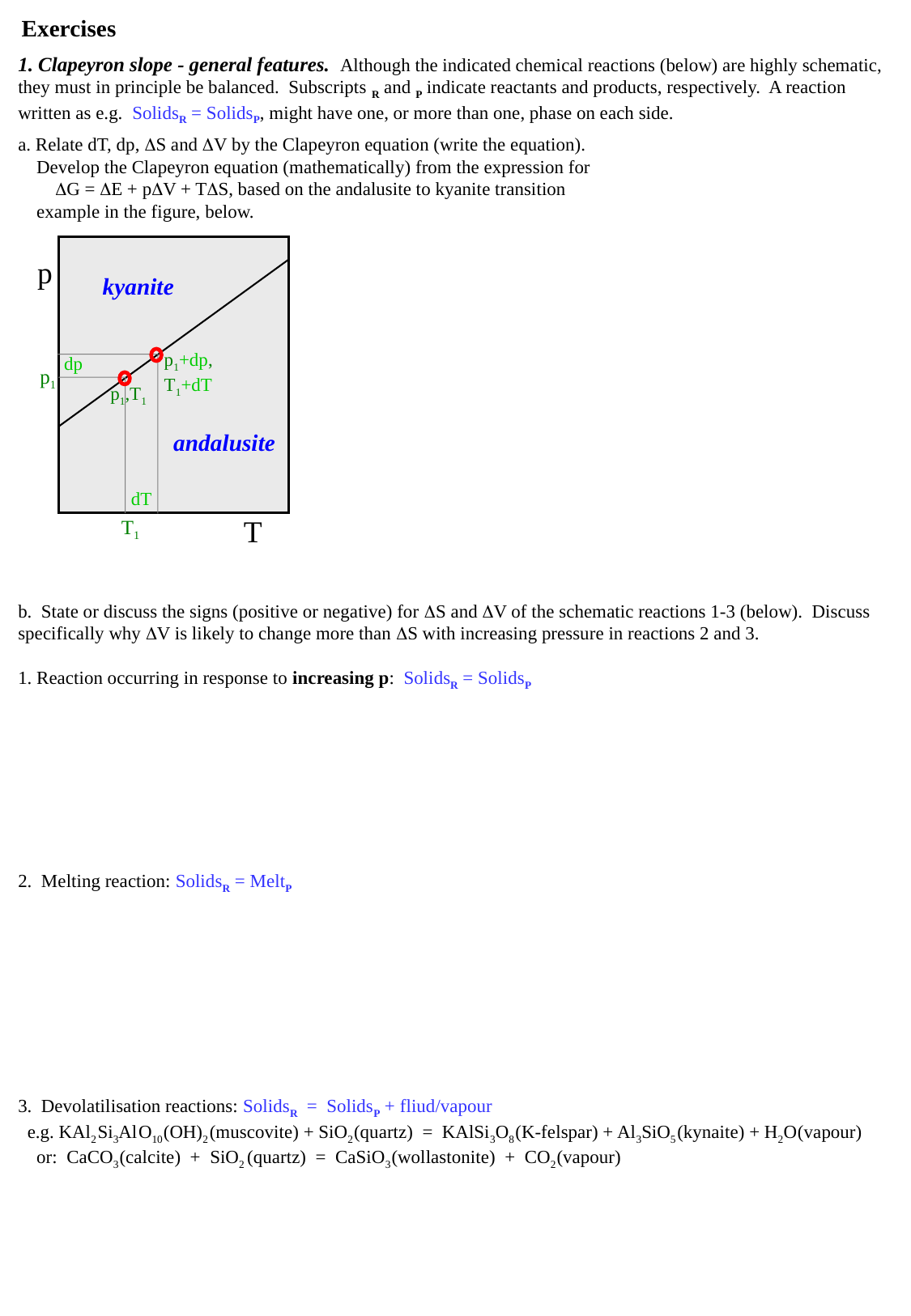

Exercises
1. Clapeyron slope - general features.  Although the indicated chemical reactions (below) are highly schematic, they must in principle be balanced.  Subscripts R and P indicate reactants and products, respectively.  A reaction written as e.g.  SolidsR = SolidsP, might have one, or more than one, phase on each side.

a. Relate dT, dp, ΔS and ΔV by the Clapeyron equation (write the equation).
    Develop the Clapeyron equation (mathematically) from the expression for
    ΔG = ΔE + pΔV + TΔS, based on the andalusite to kyanite transition
    example in the figure, below.

b.  State or discuss the signs (positive or negative) for ΔS and ΔV of the schematic reactions 1-3 (below).  Discuss specifically why ΔV is likely to change more than ΔS with increasing pressure in reactions 2 and 3.

1. Reaction occurring in response to increasing p:  SolidsR = SolidsP

2.  Melting reaction: SolidsR = MeltP

3.  Devolatilisation reactions: SolidsR  =  SolidsP + fliud/vapour
  e.g. KAl2 Si3Al O10 (OH)2 (muscovite) + SiO2 (quartz)  =  KAlSi3O8 (K-felspar) + Al3SiO5 (kynaite) + H2O (vapour)
    or:  CaCO3 (calcite)  +  SiO2 (quartz)  =  CaSiO3 (wollastonite)  +  CO2 (vapour)

p

kyanite
p1+dp, T1+dT
dp

p1

p1,T1

andalusite
dT
T
T1